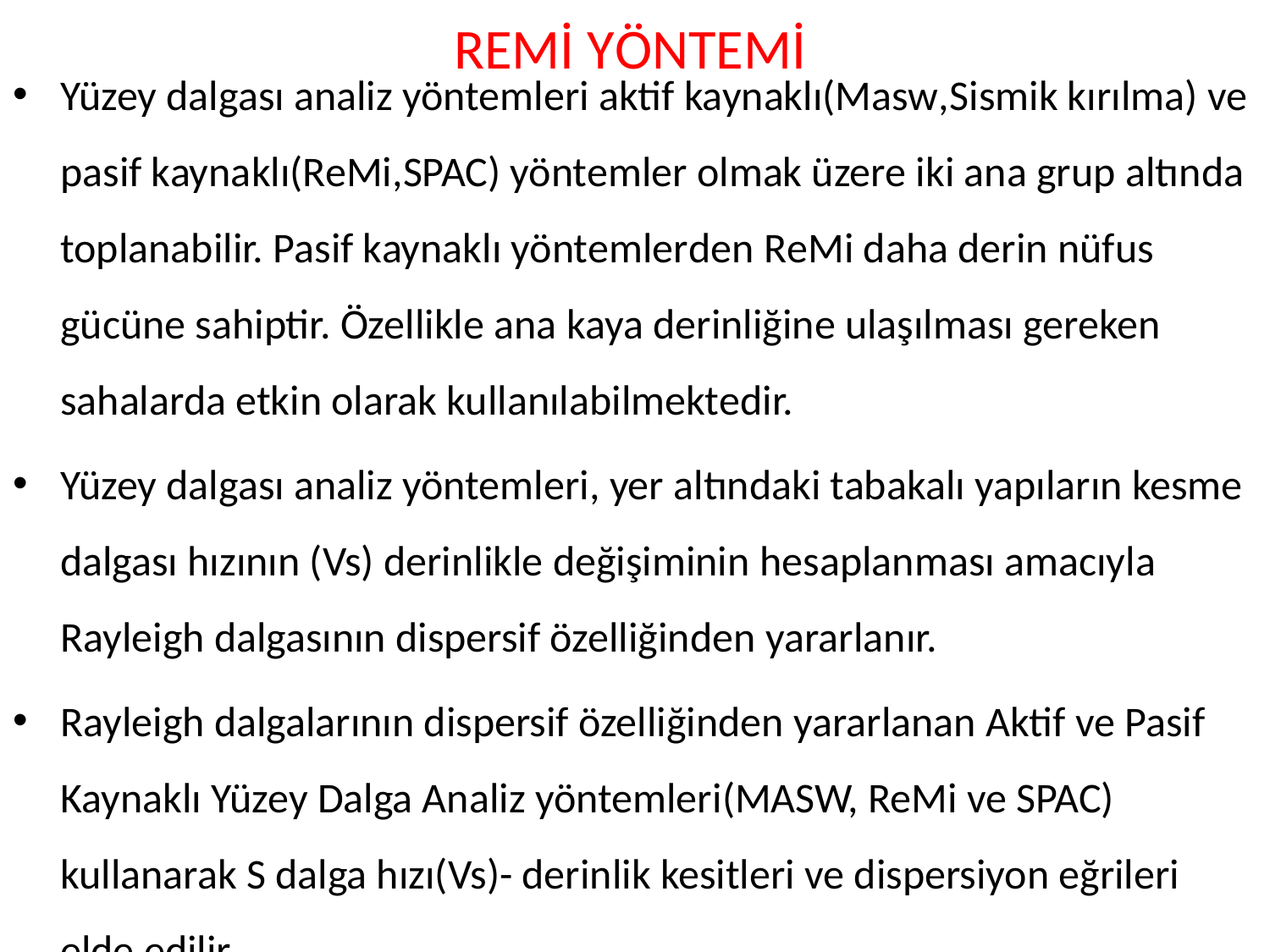

# REMİ YÖNTEMİ
Yüzey dalgası analiz yöntemleri aktif kaynaklı(Masw,Sismik kırılma) ve pasif kaynaklı(ReMi,SPAC) yöntemler olmak üzere iki ana grup altında toplanabilir. Pasif kaynaklı yöntemlerden ReMi daha derin nüfus gücüne sahiptir. Özellikle ana kaya derinliğine ulaşılması gereken sahalarda etkin olarak kullanılabilmektedir.
Yüzey dalgası analiz yöntemleri, yer altındaki tabakalı yapıların kesme dalgası hızının (Vs) derinlikle değişiminin hesaplanması amacıyla Rayleigh dalgasının dispersif özelliğinden yararlanır.
Rayleigh dalgalarının dispersif özelliğinden yararlanan Aktif ve Pasif Kaynaklı Yüzey Dalga Analiz yöntemleri(MASW, ReMi ve SPAC) kullanarak S dalga hızı(Vs)- derinlik kesitleri ve dispersiyon eğrileri elde edilir.